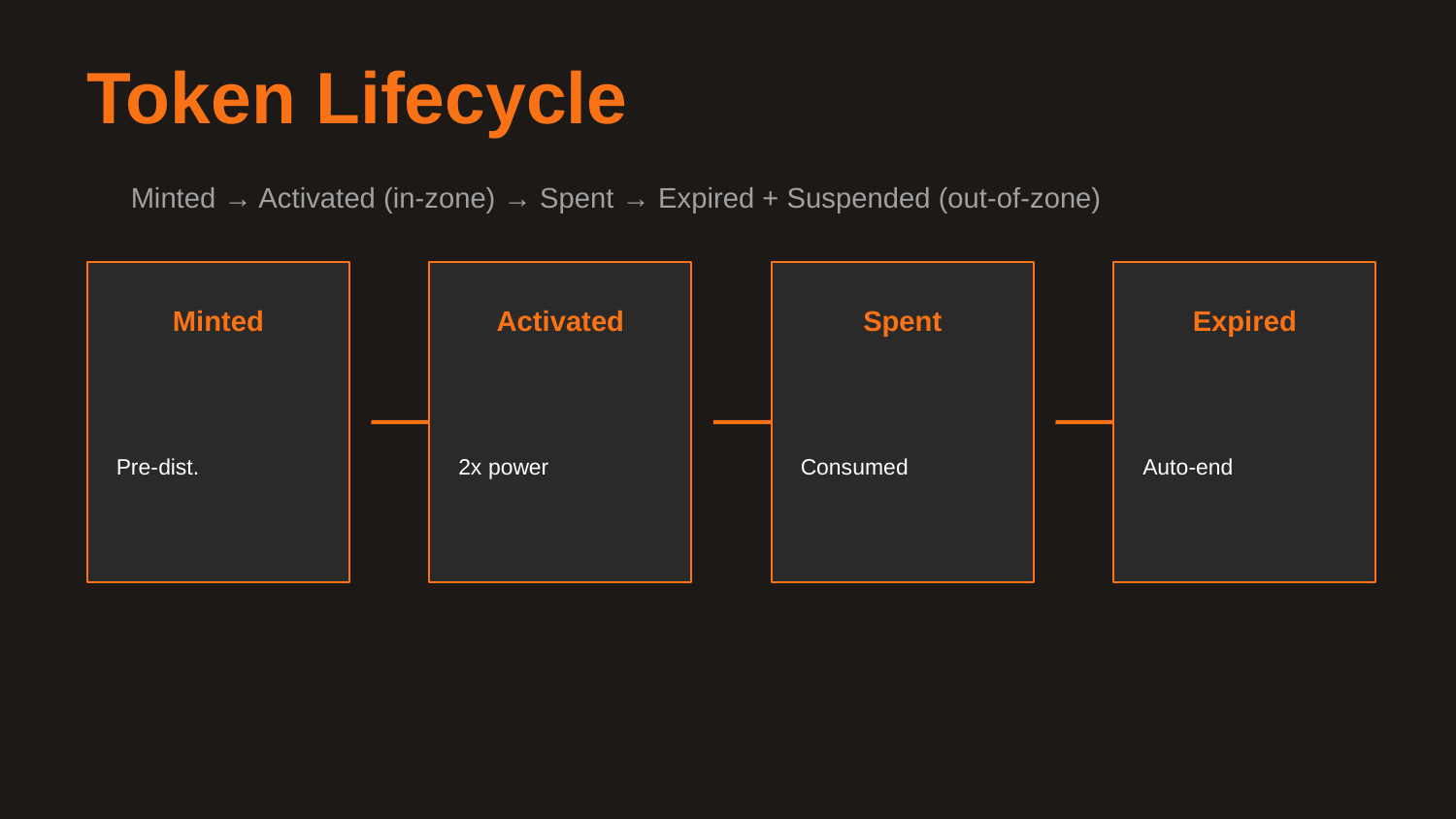

Token Lifecycle
Minted → Activated (in-zone) → Spent → Expired + Suspended (out-of-zone)

Minted
Activated
Spent
Expired
Pre-dist.
2x power
Consumed
Auto-end